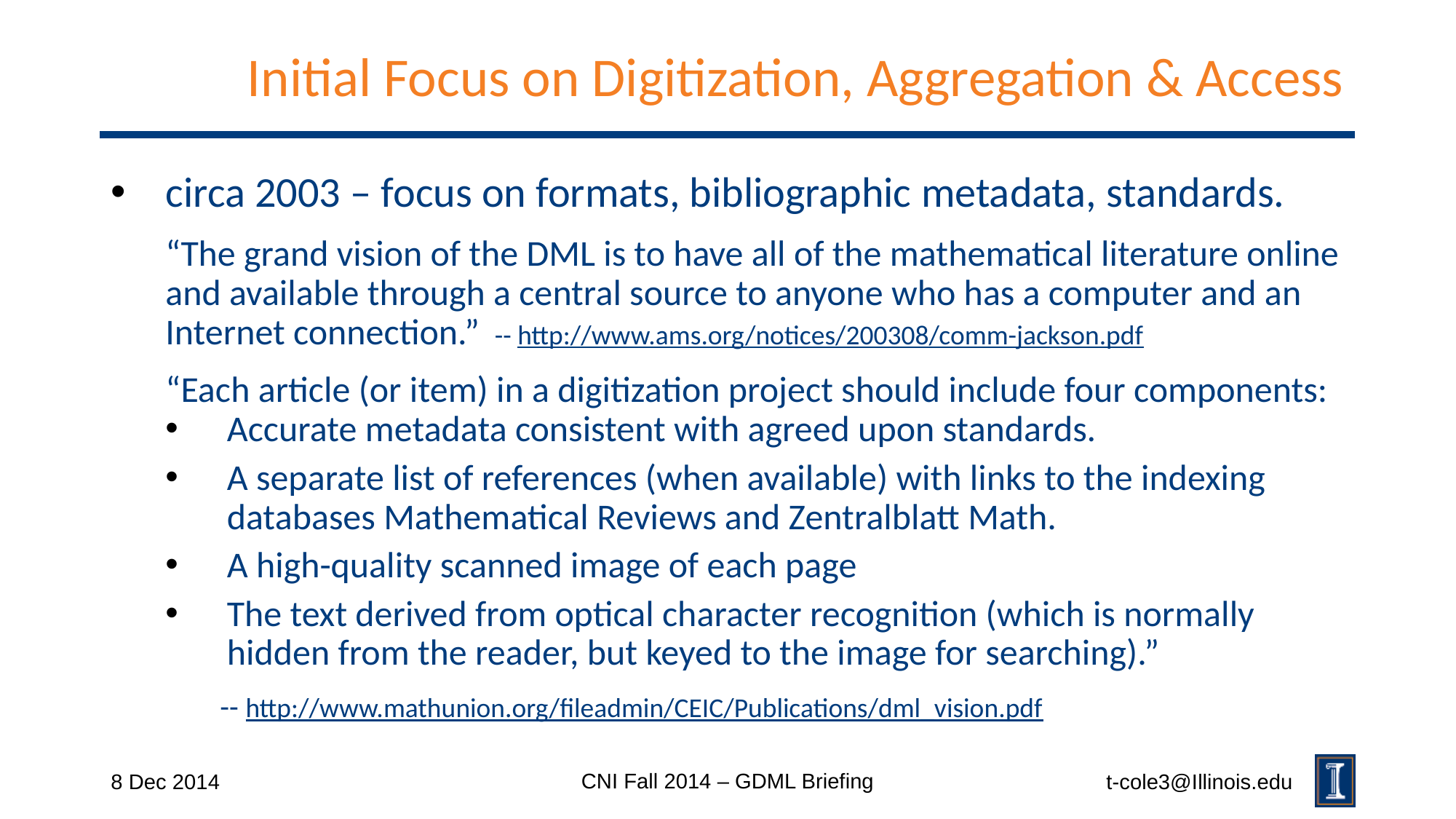

# Initial Focus on Digitization, Aggregation & Access
circa 2003 – focus on formats, bibliographic metadata, standards.
“The grand vision of the DML is to have all of the mathematical literature online and available through a central source to anyone who has a computer and an Internet connection.”  -- http://www.ams.org/notices/200308/comm-jackson.pdf
“Each article (or item) in a digitization project should include four components:
Accurate metadata consistent with agreed upon standards.
A separate list of references (when available) with links to the indexing databases Mathematical Reviews and Zentralblatt Math.
A high-quality scanned image of each page
The text derived from optical character recognition (which is normally hidden from the reader, but keyed to the image for searching).”
-- http://www.mathunion.org/fileadmin/CEIC/Publications/dml_vision.pdf
t-cole3@Illinois.edu
8 Dec 2014